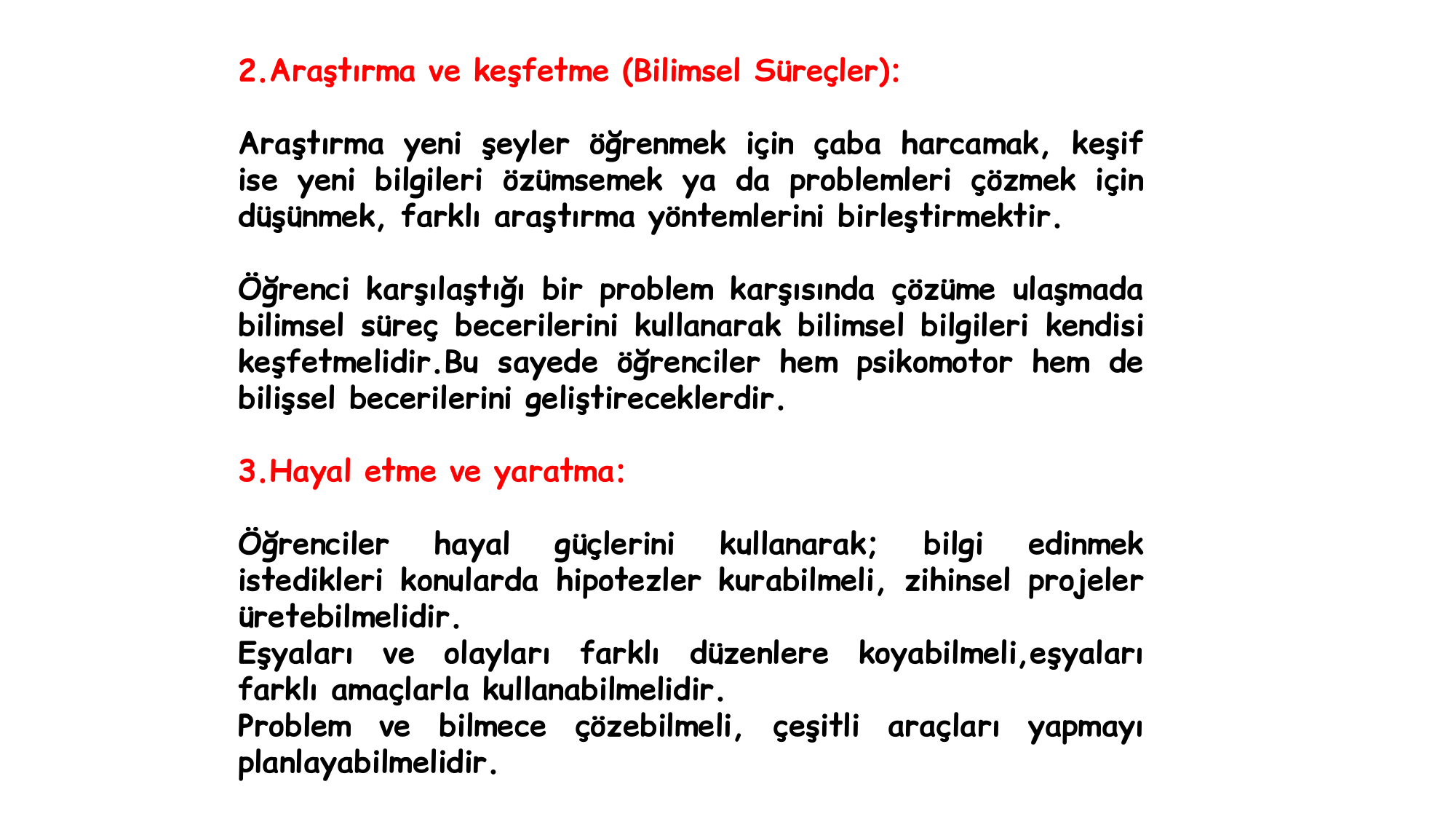

2.Araştırma ve keşfetme (Bilimsel Süreçler):

Araştırma yeni şeyler öğrenmek için çaba harcamak, keşif ise yeni bilgileri özümsemek ya da problemleri çözmek için düşünmek, farklı araştırma yöntemlerini birleştirmektir.

Öğrenci karşılaştığı bir problem karşısında çözüme ulaşmada bilimsel süreç becerilerini kullanarak bilimsel bilgileri kendisi keşfetmelidir.Bu sayede öğrenciler hem psikomotor hem de bilişsel becerilerini geliştireceklerdir.

3.Hayal etme ve yaratma:

Öğrenciler hayal güçlerini kullanarak; bilgi edinmek istedikleri konularda hipotezler kurabilmeli, zihinsel projeler üretebilmelidir.
Eşyaları ve olayları farklı düzenlere koyabilmeli,eşyaları farklı amaçlarla kullanabilmelidir.
Problem ve bilmece çözebilmeli, çeşitli araçları yapmayı planlayabilmelidir.